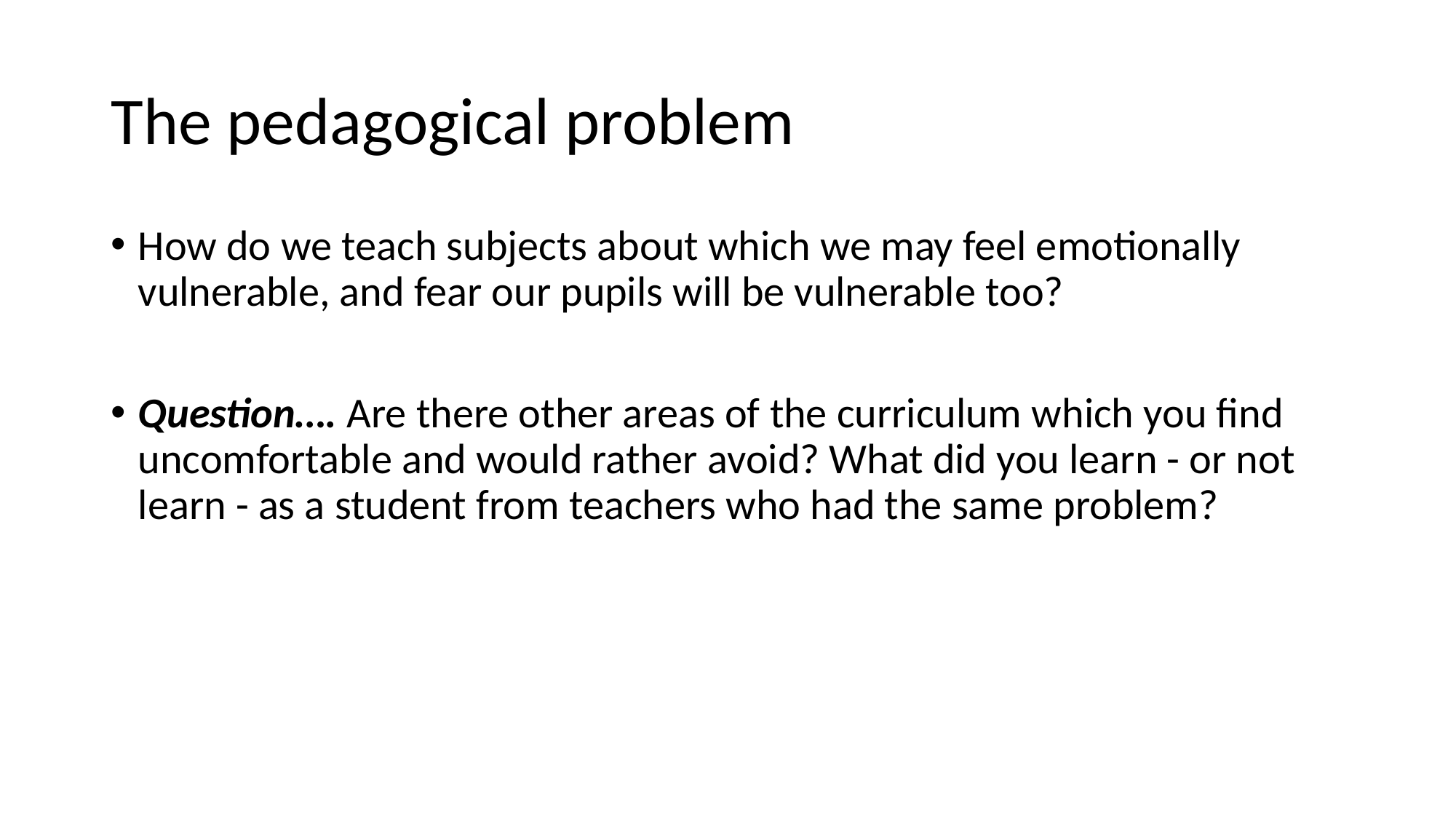

# The pedagogical problem
How do we teach subjects about which we may feel emotionally vulnerable, and fear our pupils will be vulnerable too?

Question…. Are there other areas of the curriculum which you find uncomfortable and would rather avoid? What did you learn - or not learn - as a student from teachers who had the same problem?